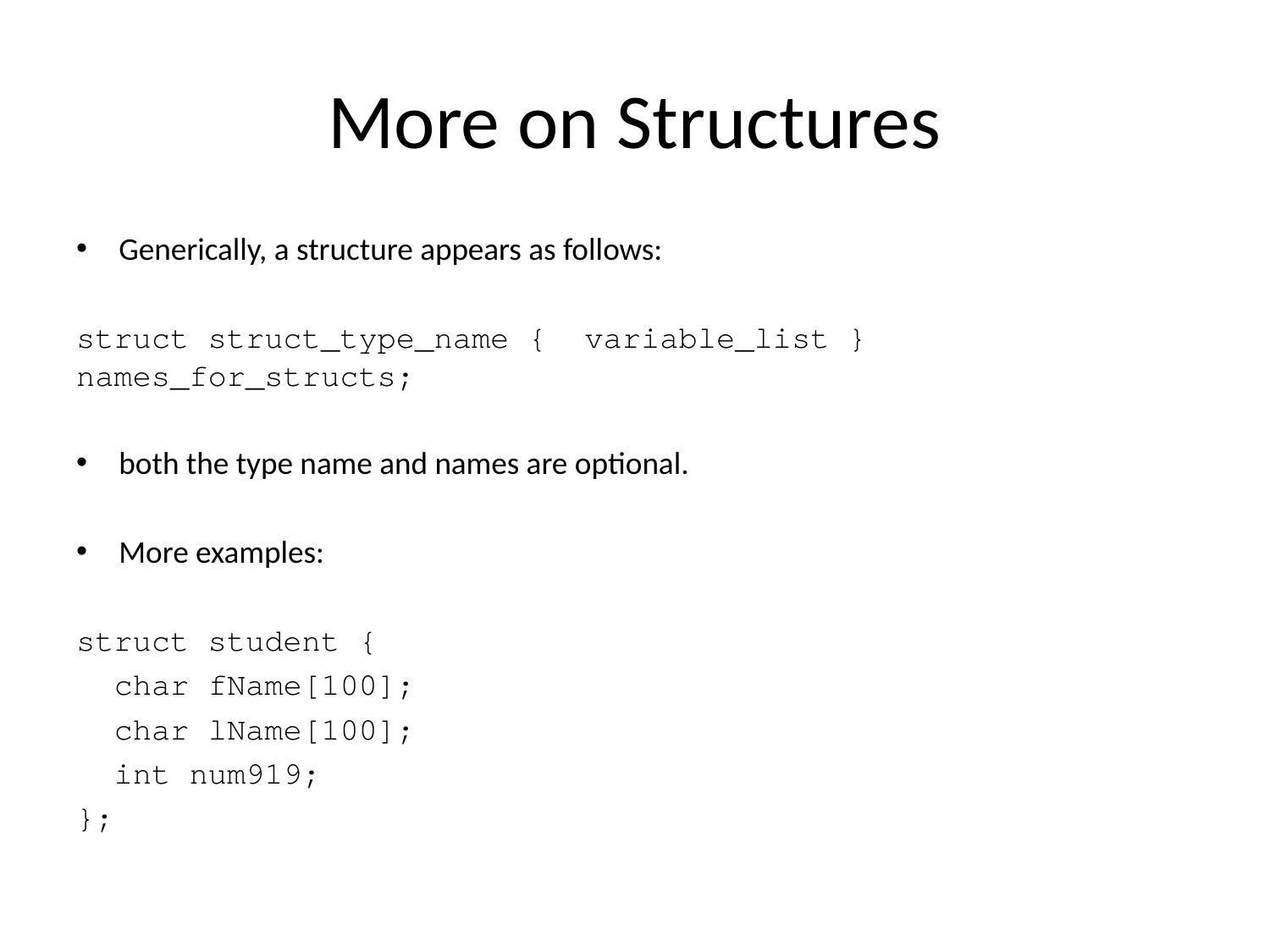

# More on Structures
Generically, a structure appears as follows:

struct struct_type_name {  variable_list } names_for_structs;

both the type name and names are optional.

More examples:

struct student {
  char fName[100];
  char lName[100];
  int num919;
};